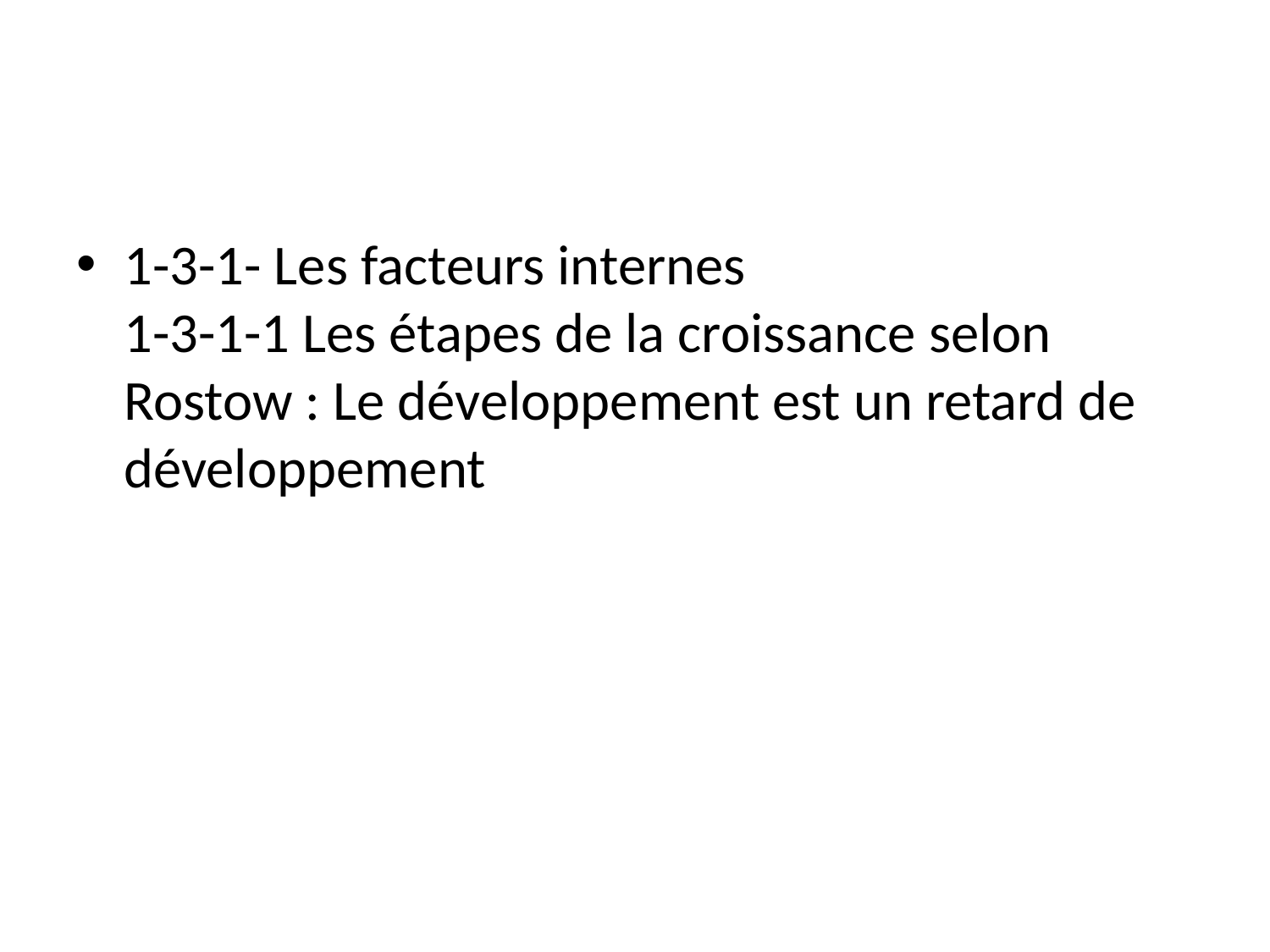

1-3-1- Les facteurs internes
1-3-1-1 Les étapes de la croissance selon Rostow : Le développement est un retard de développement